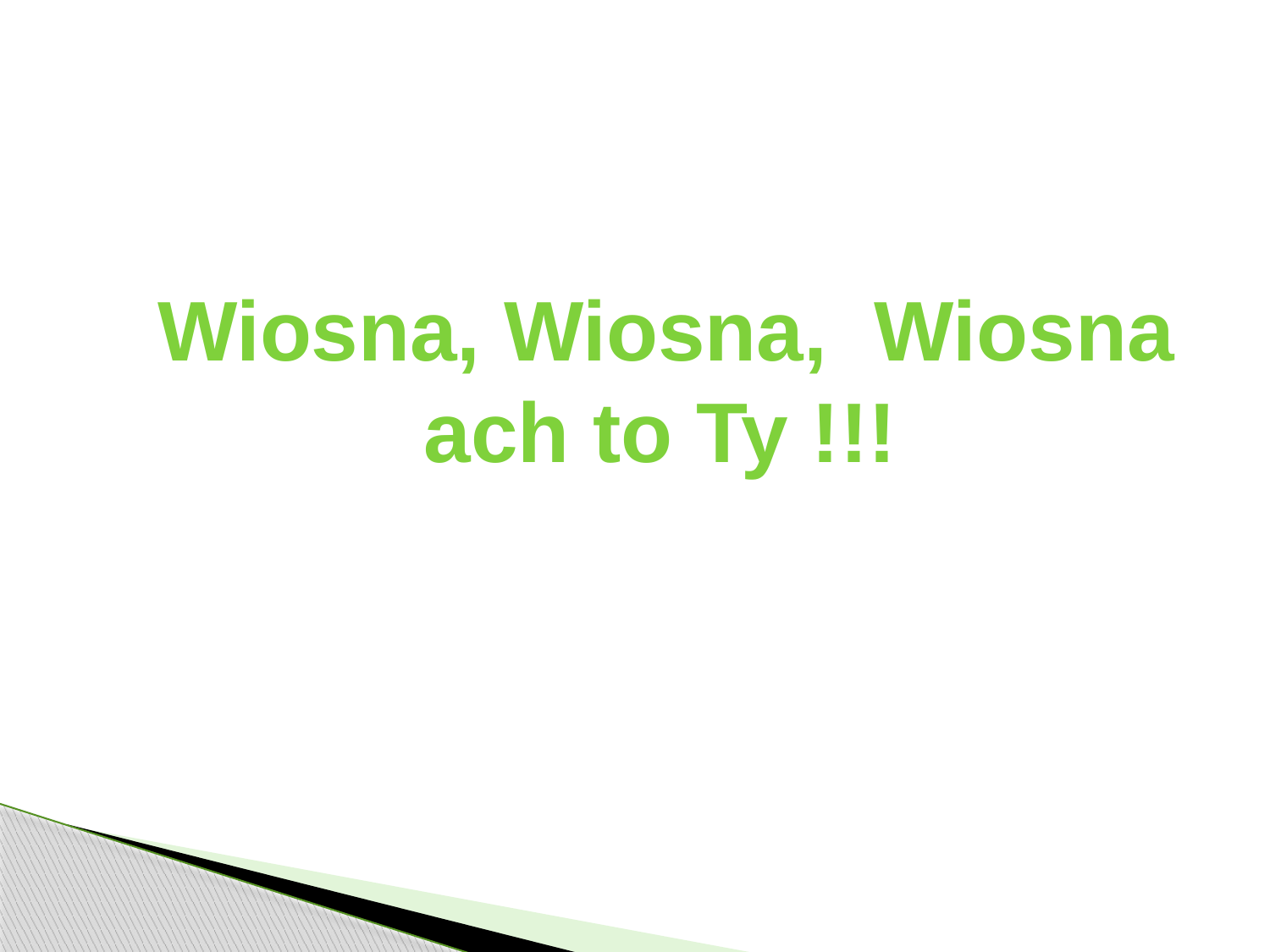

Wiosna, Wiosna,  Wiosna ach to Ty !!!